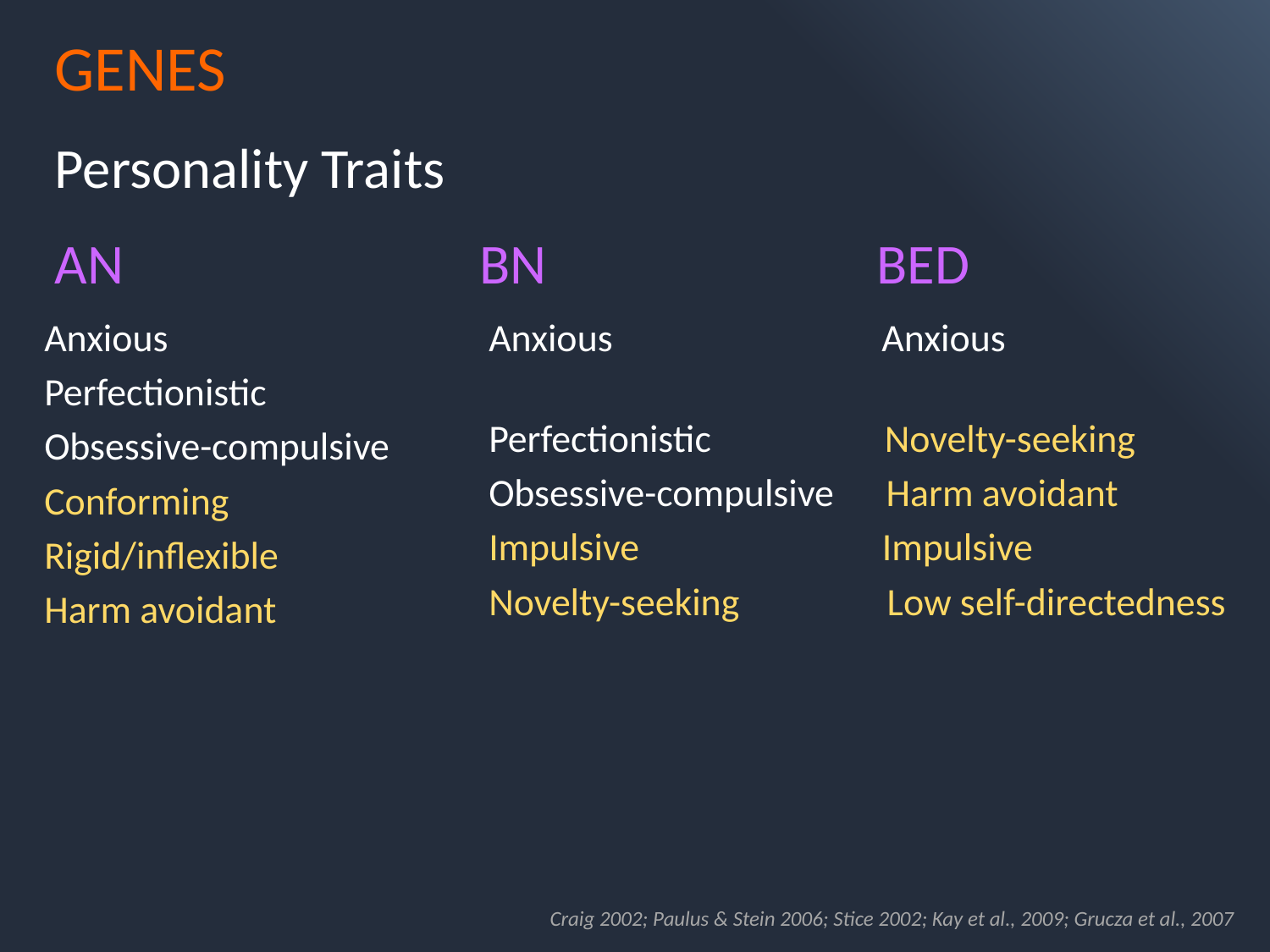

GENES
Personality Traits
AN                            BN                          BED
Anxious
Perfectionistic
Obsessive-compulsive
Conforming
Rigid/inflexible
Harm avoidant

Anxious                               Anxious
Perfectionistic                    Novelty-seeking
Obsessive-compulsive      Harm avoidant
Impulsive                            Impulsive
Novelty-seeking 	  Low self-directedness

Craig 2002; Paulus & Stein 2006; Stice 2002; Kay et al., 2009; Grucza et al., 2007